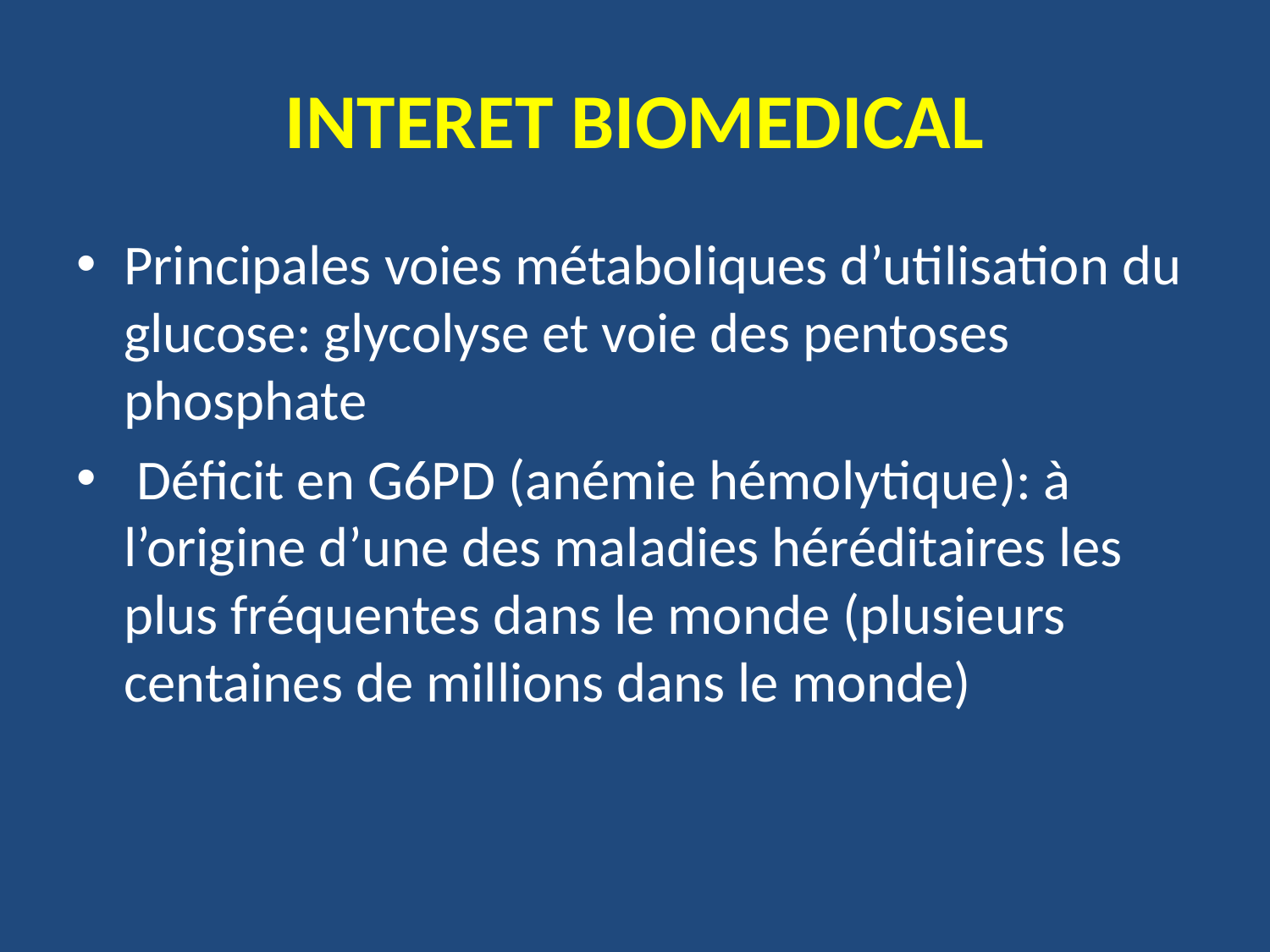

# INTERET BIOMEDICAL
Principales voies métaboliques d’utilisation du glucose: glycolyse et voie des pentoses phosphate
 Déficit en G6PD (anémie hémolytique): à l’origine d’une des maladies héréditaires les plus fréquentes dans le monde (plusieurs centaines de millions dans le monde)